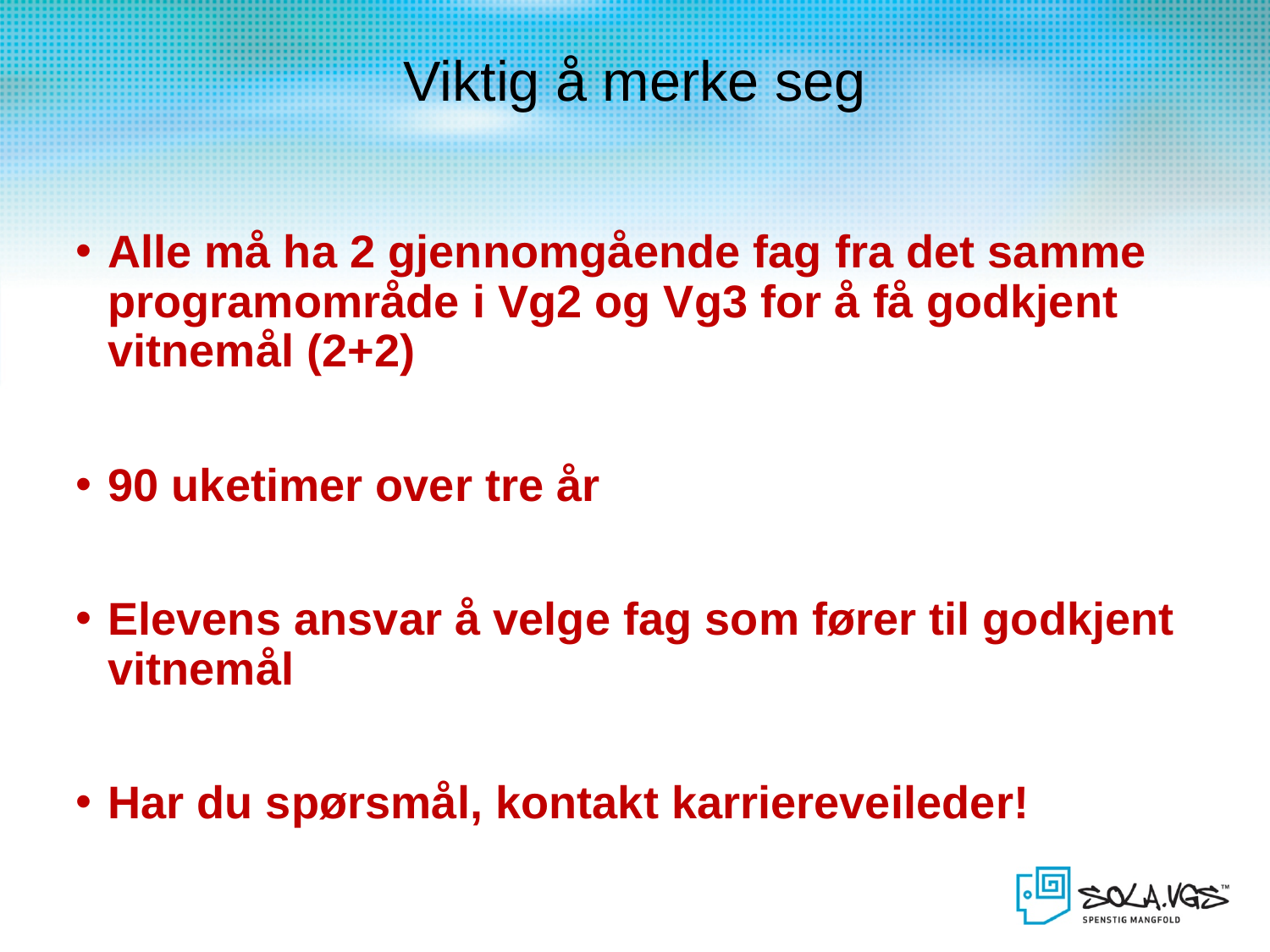

# Viktig å merke seg
Alle må ha 2 gjennomgående fag fra det samme programområde i Vg2 og Vg3 for å få godkjent vitnemål (2+2)

90 uketimer over tre år

Elevens ansvar å velge fag som fører til godkjent vitnemål

Har du spørsmål, kontakt karriereveileder!